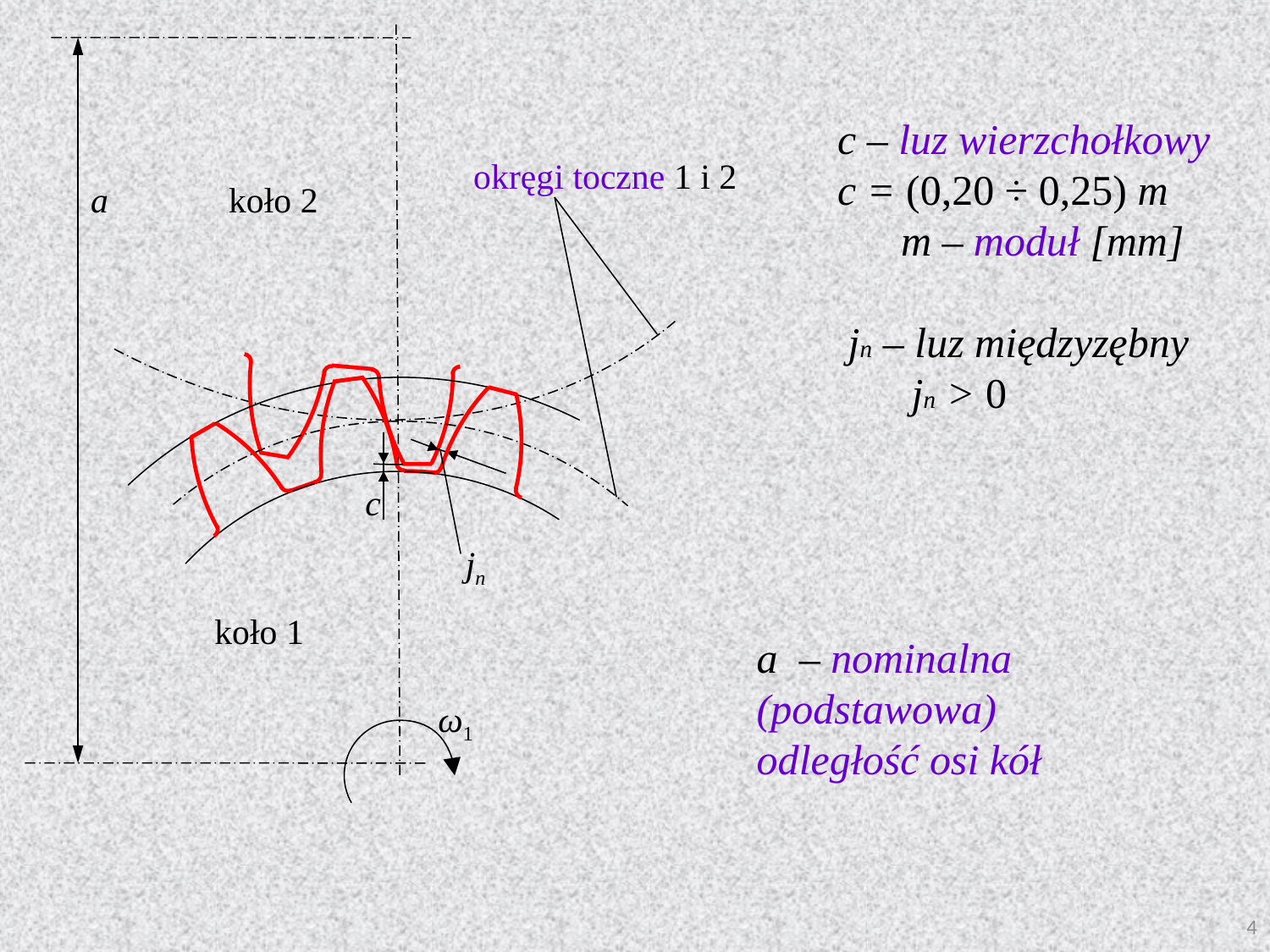

okręgi toczne 1 i 2
a
koło 2

c

jn

koło 1
ω1

c – luz wierzchołkowy
c = (0,20 ÷ 0,25) m
      m – moduł [mm]

 jn – luz międzyzębny
       jn > 0
a  ‒ nominalna (podstawowa)           	odległość osi kół
4